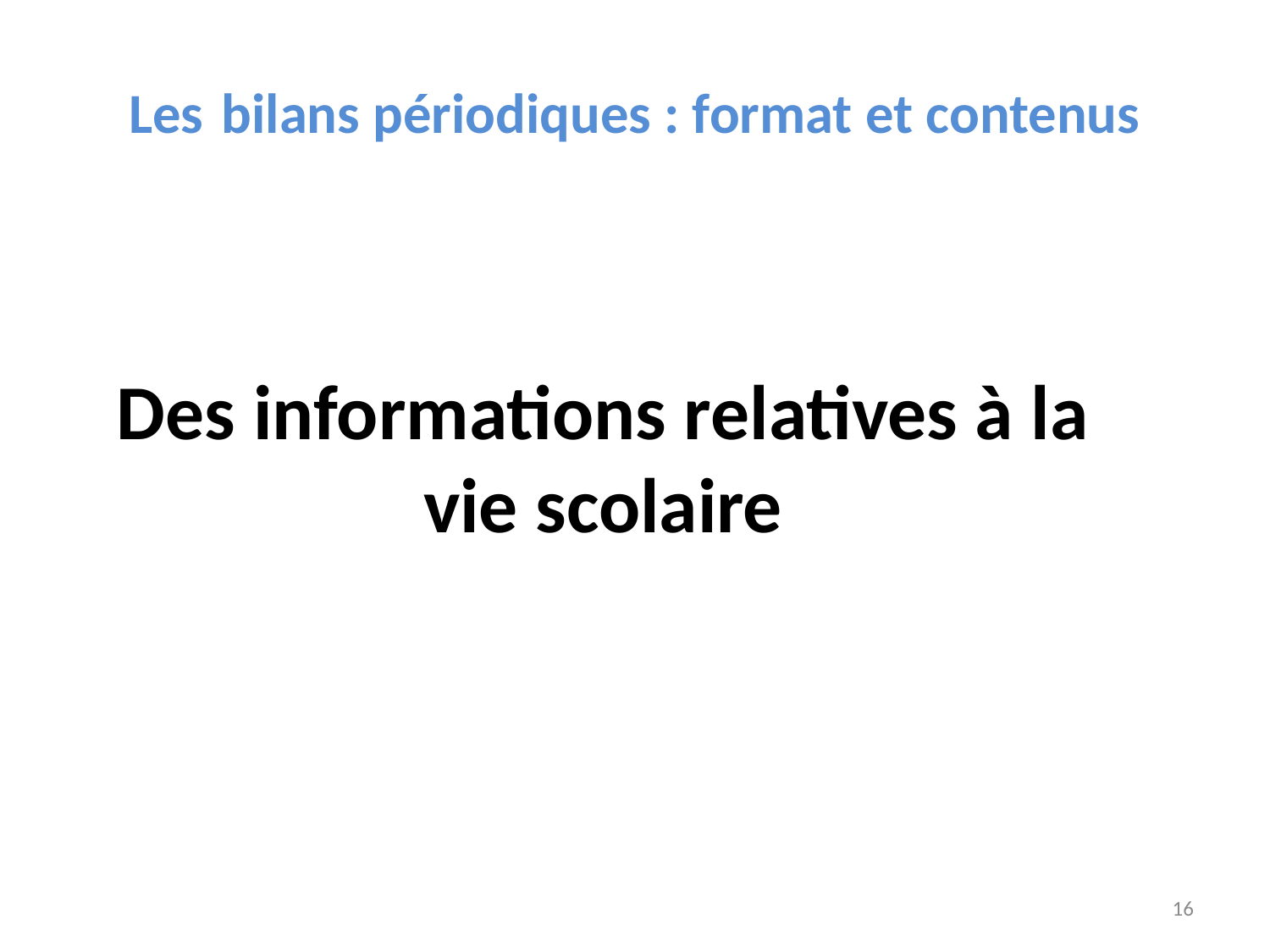

Les bilans périodiques : format et contenus
Des informations relatives à la vie scolaire
16